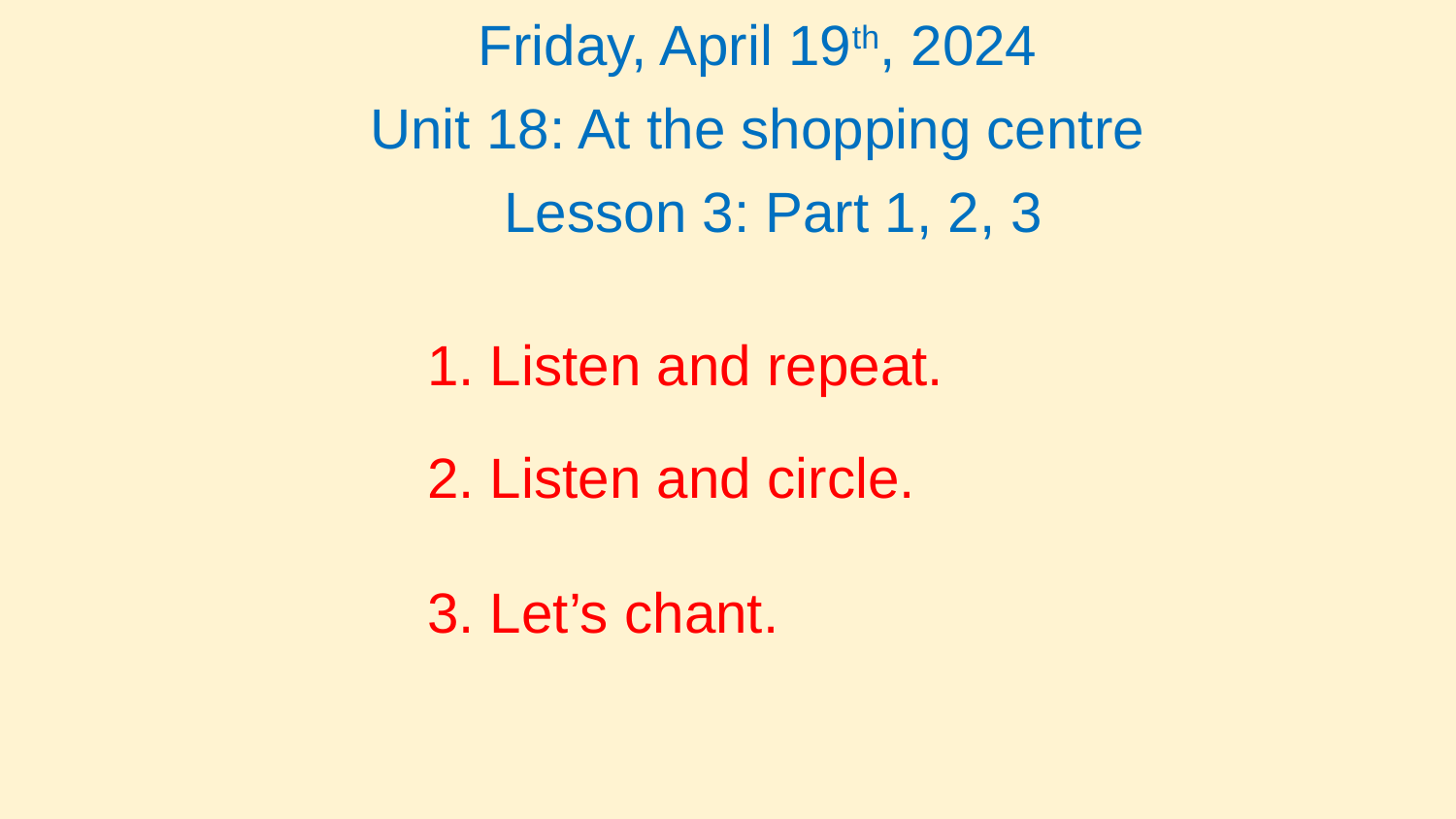

Friday, April 19th, 2024
Unit 18: At the shopping centre
Lesson 3: Part 1, 2, 3
1. Listen and repeat.
2. Listen and circle.
3. Let’s chant.